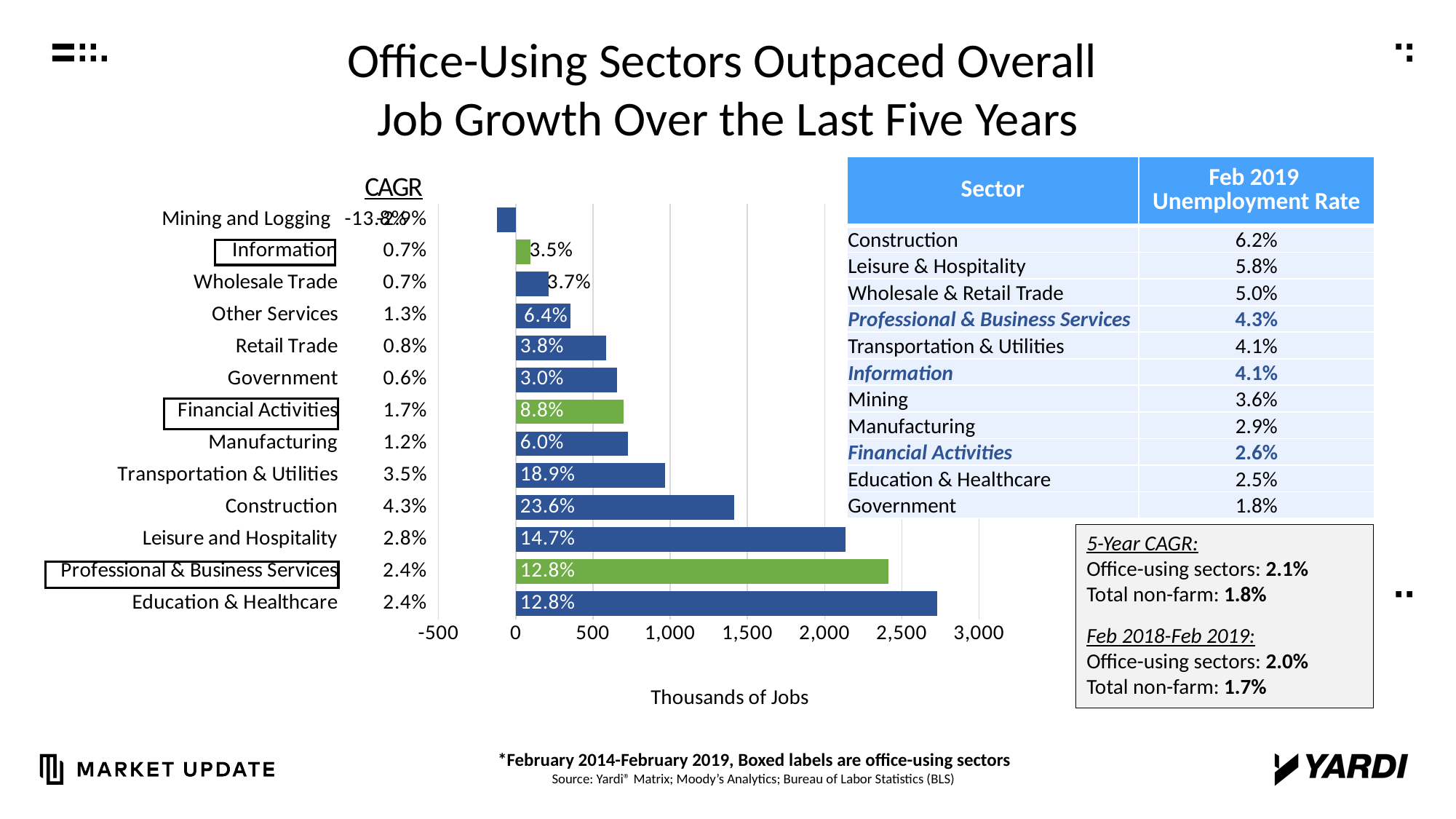

Office-Using Sectors Outpaced Overall
Job Growth Over the Last Five Years
| Sector | Feb 2019 Unemployment Rate |
| --- | --- |
| Construction | 6.2% |
| Leisure & Hospitality | 5.8% |
| Wholesale & Retail Trade | 5.0% |
| Professional & Business Services | 4.3% |
| Transportation & Utilities | 4.1% |
| Information | 4.1% |
| Mining | 3.6% |
| Manufacturing | 2.9% |
| Financial Activities | 2.6% |
| Education & Healthcare | 2.5% |
| Government | 1.8% |
CAGR

### Chart

| Category |  |
|---|---|
| Education & Healthcare          2.4% | 2729.0 |
| Professional & Business Services          2.4% | 2412.0 |
| Leisure and Hospitality          2.8% | 2134.0 |
| Construction          4.3% | 1415.0 |
| Transportation & Utilities          3.5% | 968.1000000000004 |
| Manufacturing          1.2% | 728.0 |
| Financial Activities          1.7% | 698.0 |
| Government          0.6% | 658.0 |
| Retail Trade          0.8% | 584.8999999999996 |
| Other Services          1.3% | 355.0 |
| Wholesale Trade          0.7% | 213.5 |
| Information          0.7% | 96.0 |
| Mining and Logging          -2.9% | -121.0 |

5-Year CAGR:
Office-using sectors: 2.1%
Total non-farm: 1.8%

Feb 2018-Feb 2019:
Office-using sectors: 2.0%
Total non-farm: 1.7%

*February 2014-February 2019, Boxed labels are office-using sectors
Source: Yardi® Matrix; Moody’s Analytics; Bureau of Labor Statistics (BLS)